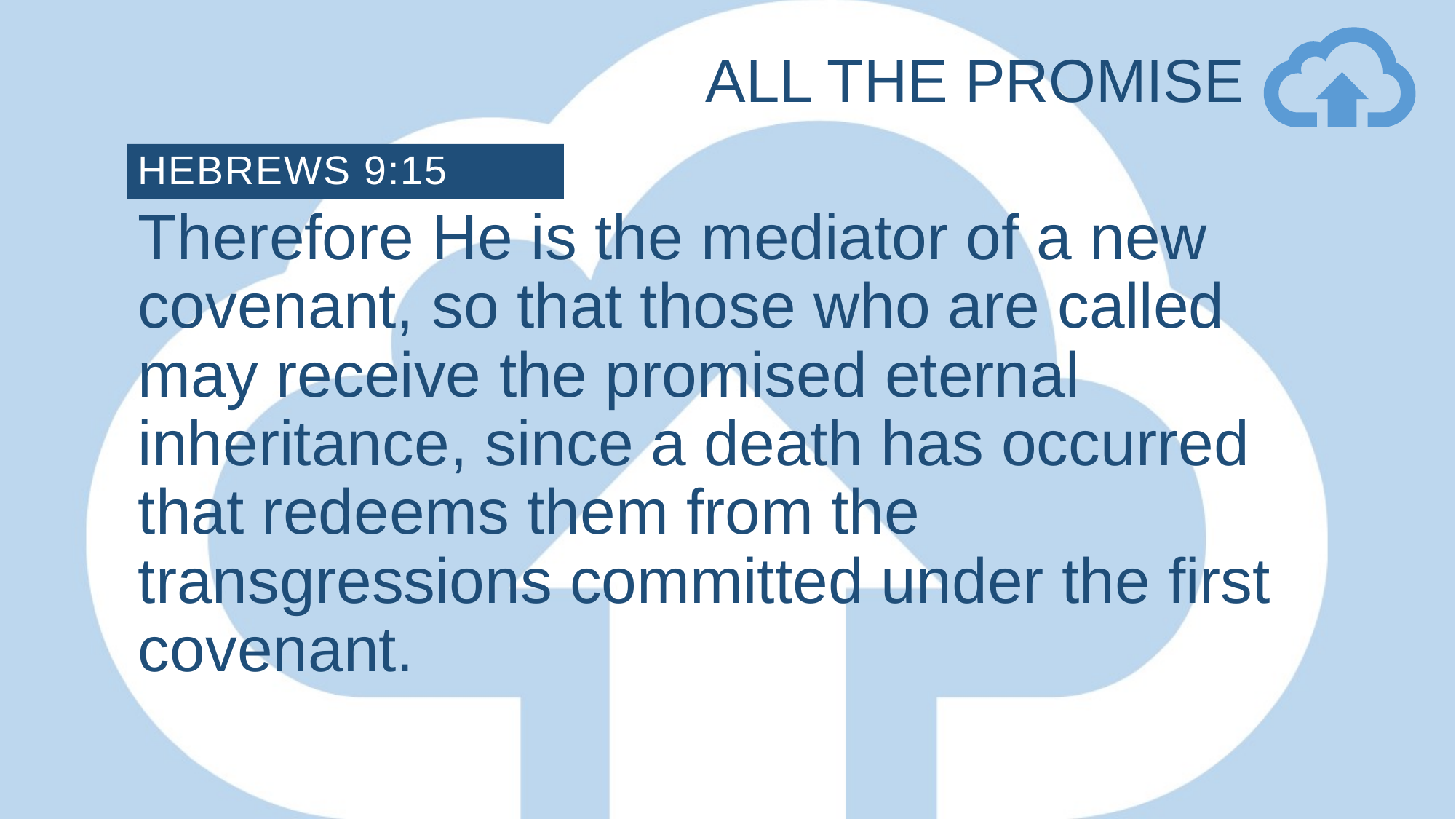

# all the promise
Hebrews 9:15
Therefore He is the mediator of a new covenant, so that those who are called may receive the promised eternal inheritance, since a death has occurred that redeems them from the transgressions committed under the first covenant.